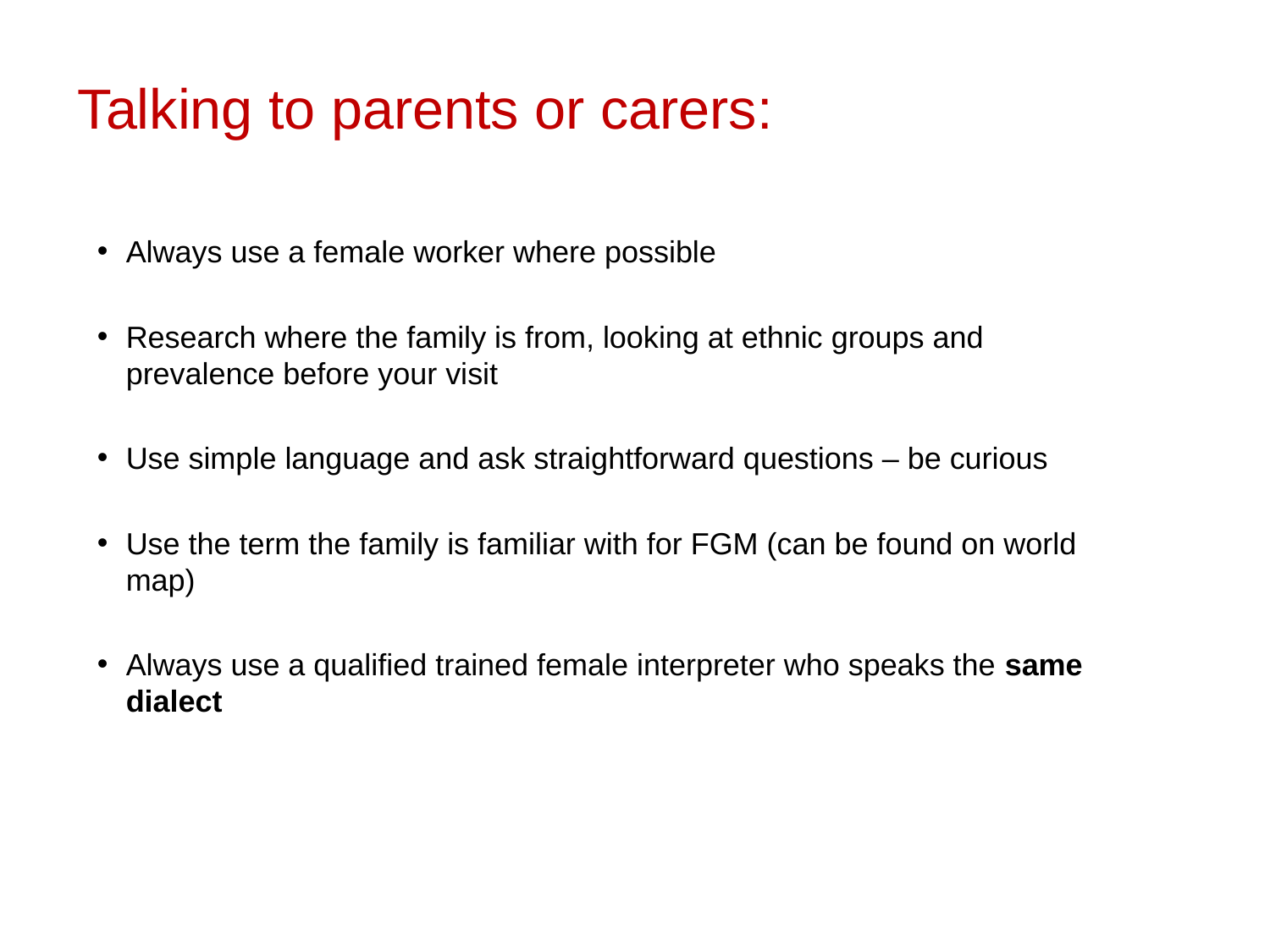

# Talking to parents or carers:
Always use a female worker where possible

Research where the family is from, looking at ethnic groups and prevalence before your visit

Use simple language and ask straightforward questions – be curious

Use the term the family is familiar with for FGM (can be found on world map)

Always use a qualified trained female interpreter who speaks the same dialect